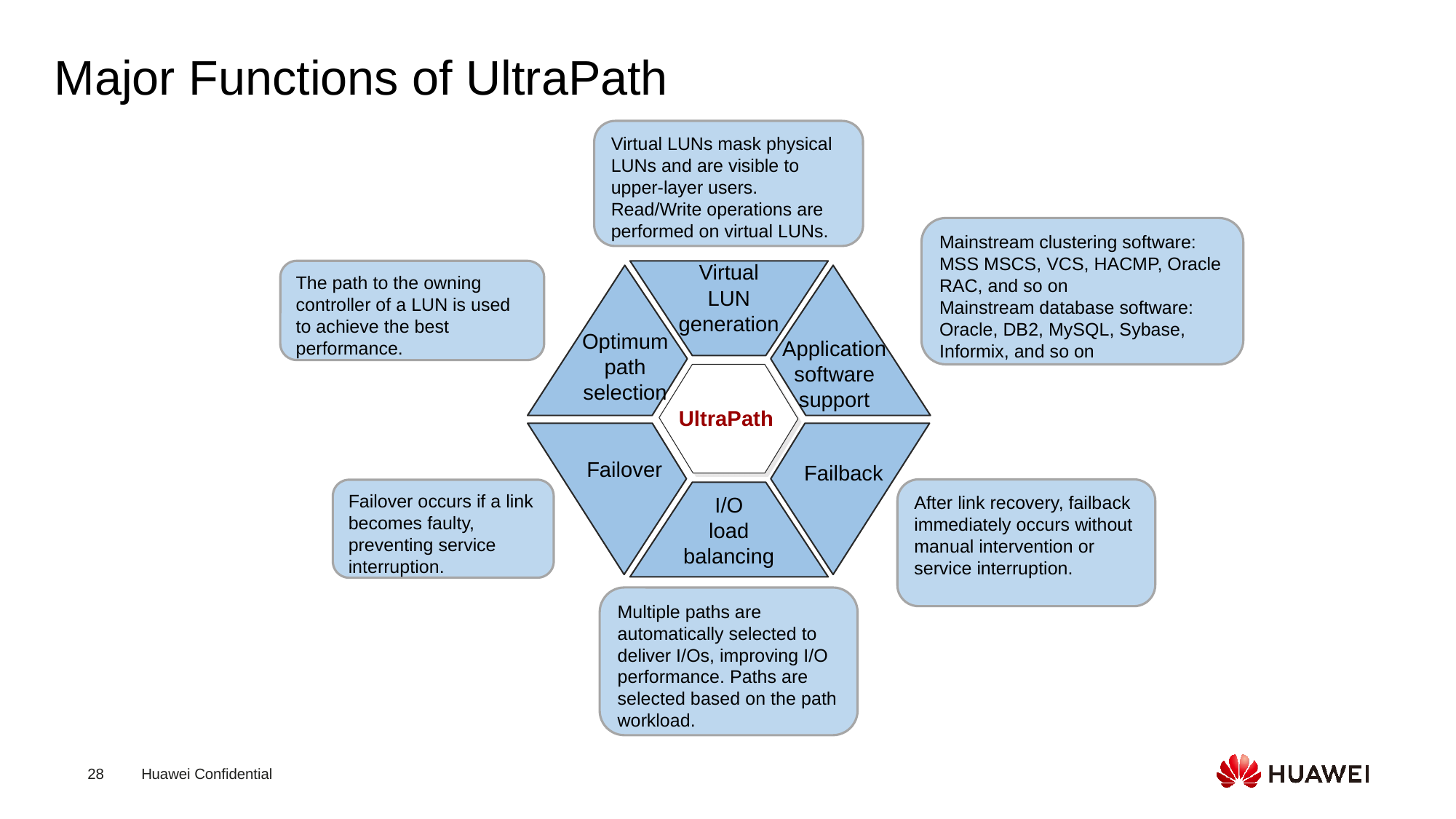

# Major Functions of UltraPath
Virtual LUNs mask physical LUNs and are visible to upper-layer users. Read/Write operations are performed on virtual LUNs.
Mainstream clustering software: MSS MSCS, VCS, HACMP, Oracle RAC, and so on
Mainstream database software: Oracle, DB2, MySQL, Sybase, Informix, and so on
Virtual LUN generation

Optimum
path selection

Application
software support

Failover

Failback

I/O
load balancing
The path to the owning controller of a LUN is used to achieve the best performance.

UltraPath
After link recovery, failback immediately occurs without manual intervention or service interruption.
Failover occurs if a link becomes faulty, preventing service interruption.
Multiple paths are automatically selected to deliver I/Os, improving I/O performance. Paths are selected based on the path workload.